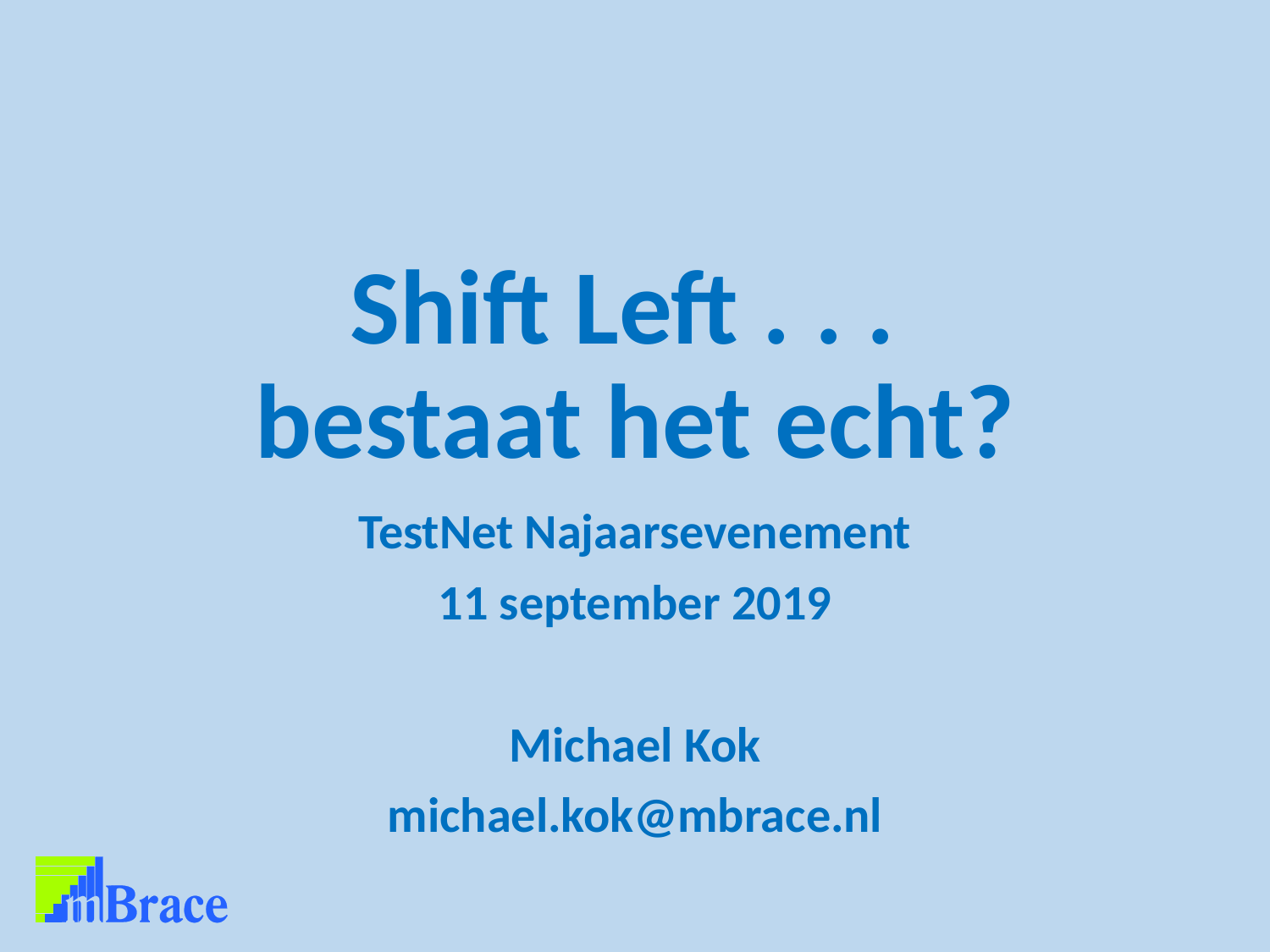

# Shift Left . . . bestaat het echt?
TestNet Najaarsevenement
11 september 2019

Michael Kok
michael.kok@mbrace.nl